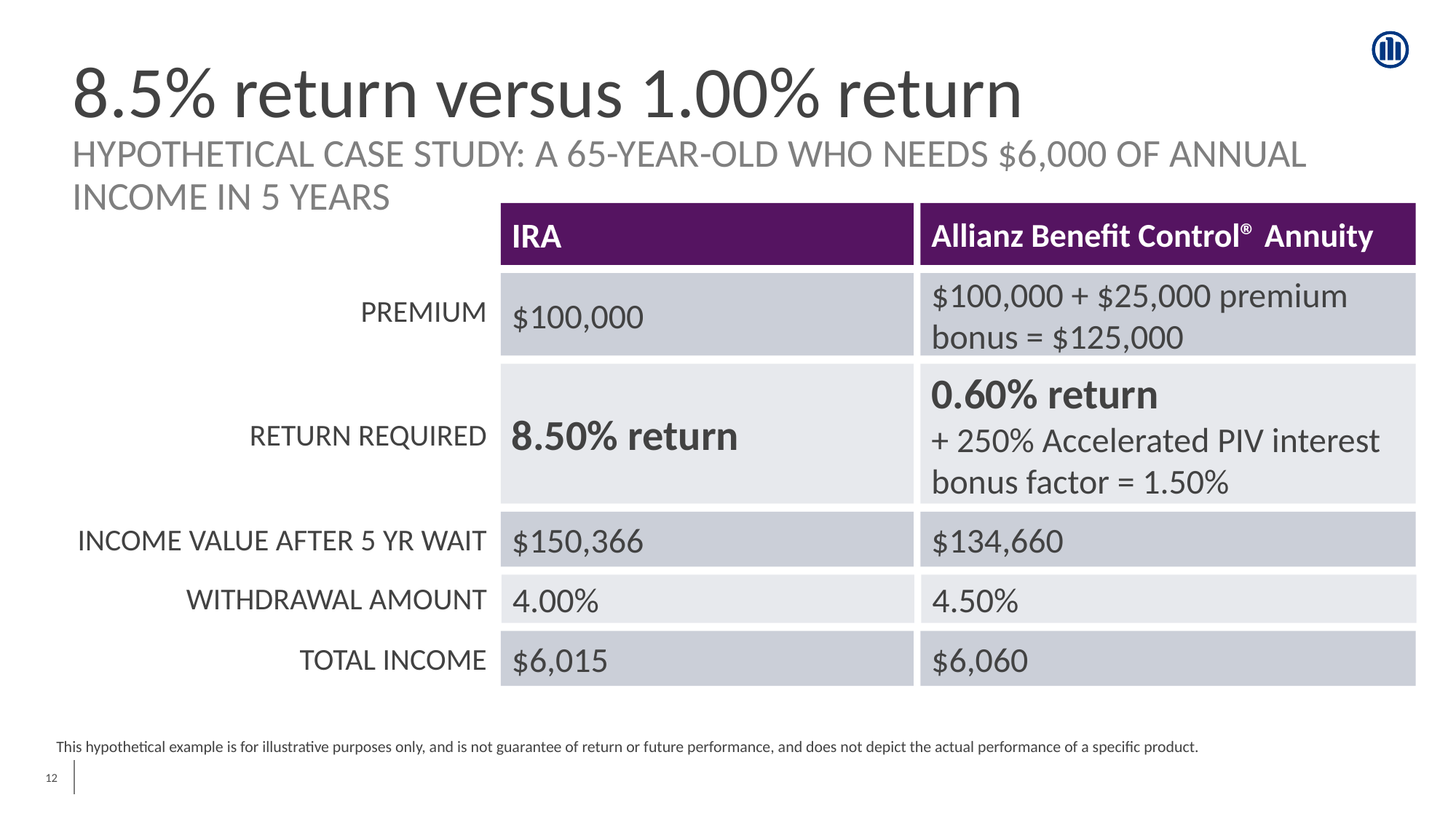

# 8.5% return versus 1.00% return HYPOTHETICAL CASE STUDY: A 65-YEAR-OLD WHO NEEDS $6,000 OF ANNUAL INCOME IN 5 YEARS
IRA
Allianz Benefit Control® Annuity
$100,000
$100,000 + $25,000 premium bonus = $125,000
PREMIUM
8.50% return
0.60% return
+ 250% Accelerated PIV interest bonus factor = 1.50%
RETURN REQUIRED
$150,366
$134,660
INCOME VALUE AFTER 5 YR WAIT
WITHDRAWAL AMOUNT
4.00%
4.50%
$6,015
$6,060
TOTAL INCOME
This hypothetical example is for illustrative purposes only, and is not guarantee of return or future performance, and does not depict the actual performance of a specific product.
12